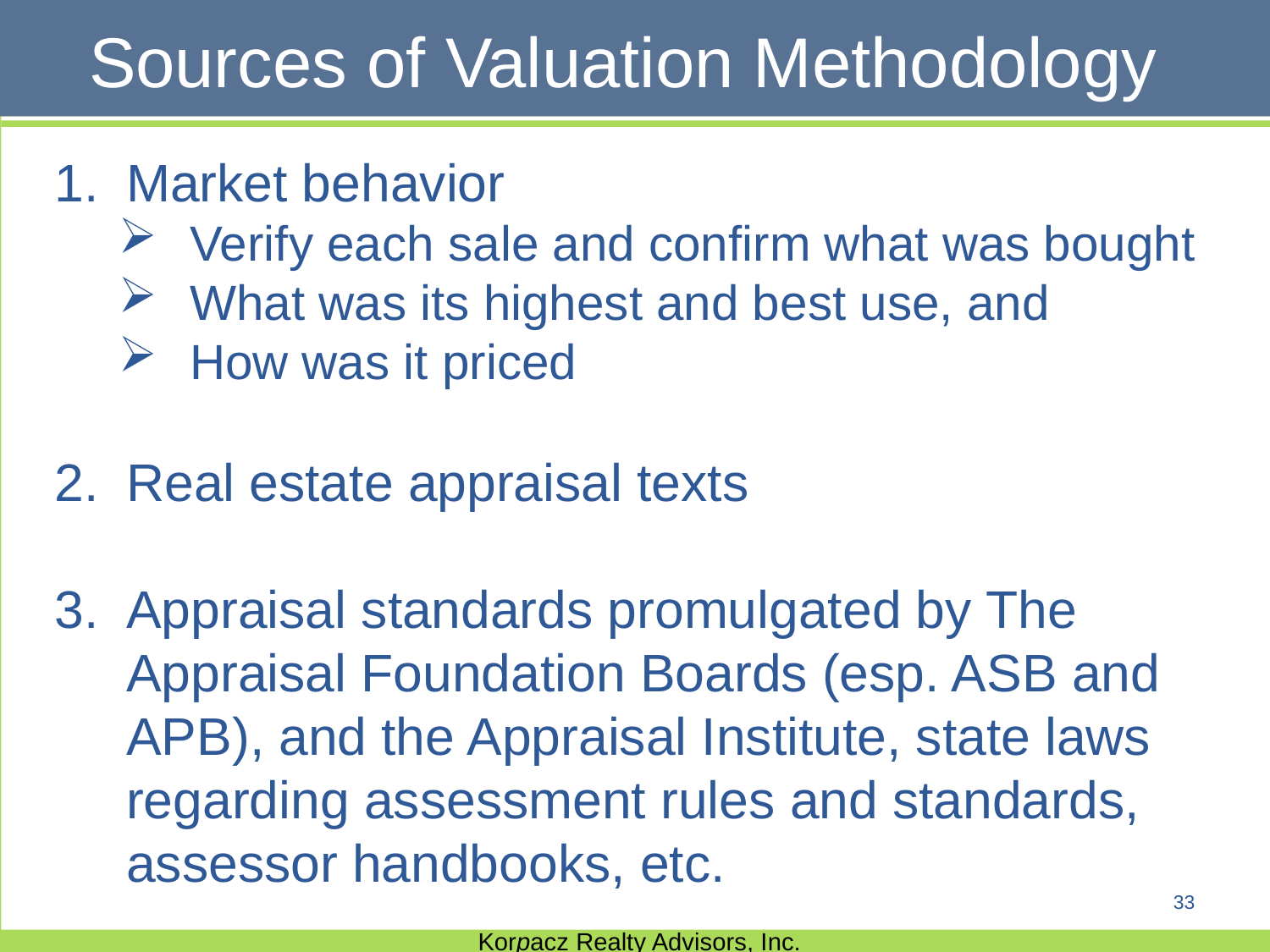

Sources of Valuation Methodology
Market behavior
Verify each sale and confirm what was bought
What was its highest and best use, and
How was it priced

Real estate appraisal texts

Appraisal standards promulgated by The Appraisal Foundation Boards (esp. ASB and APB), and the Appraisal Institute, state laws regarding assessment rules and standards, assessor handbooks, etc.
33
Korpacz Realty Advisors, Inc.